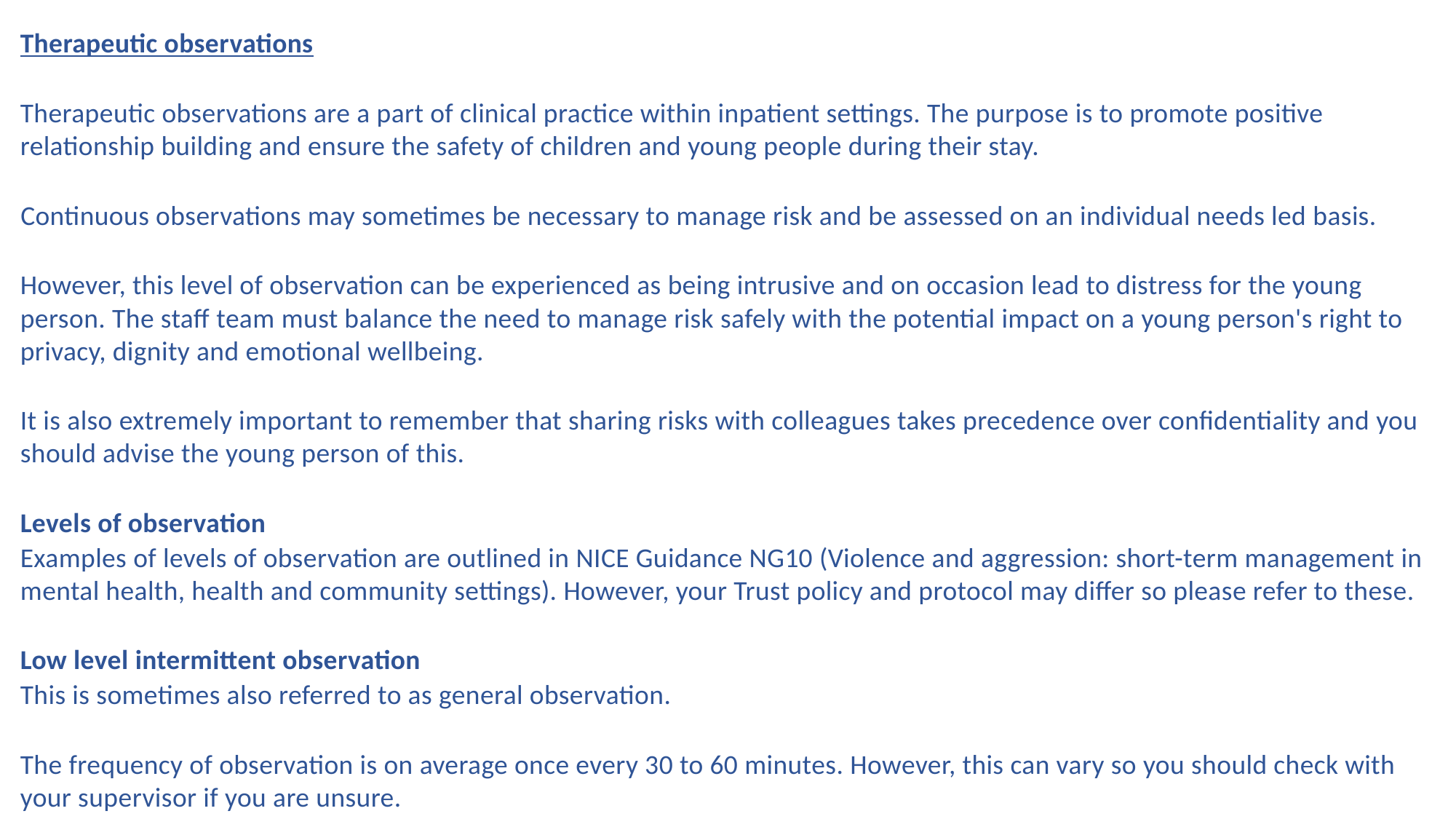

Therapeutic observations

Therapeutic observations are a part of clinical practice within inpatient settings. The purpose is to promote positive relationship building and ensure the safety of children and young people during their stay.​

​Continuous observations may sometimes be necessary to manage risk and be assessed on an individual needs led basis.

However, this level of observation can be experienced as being intrusive and on occasion lead to distress for the young person. The staff team must balance the need to manage risk safely with the potential impact on a young person's right to privacy, dignity and emotional wellbeing.

It is also extremely important to remember that sharing risks with colleagues takes precedence over confidentiality and you should advise the young person of this.

Levels of observation
Examples of levels of observation are outlined in NICE Guidance NG10 (Violence and aggression: short-term management in mental health, health and community settings). However, your Trust policy and protocol may differ so please refer to these.

Low level intermittent observation
This is sometimes also referred to as general observation.

The frequency of observation is on average once every 30 to 60 minutes. However, this can vary so you should check with your supervisor if you are unsure.